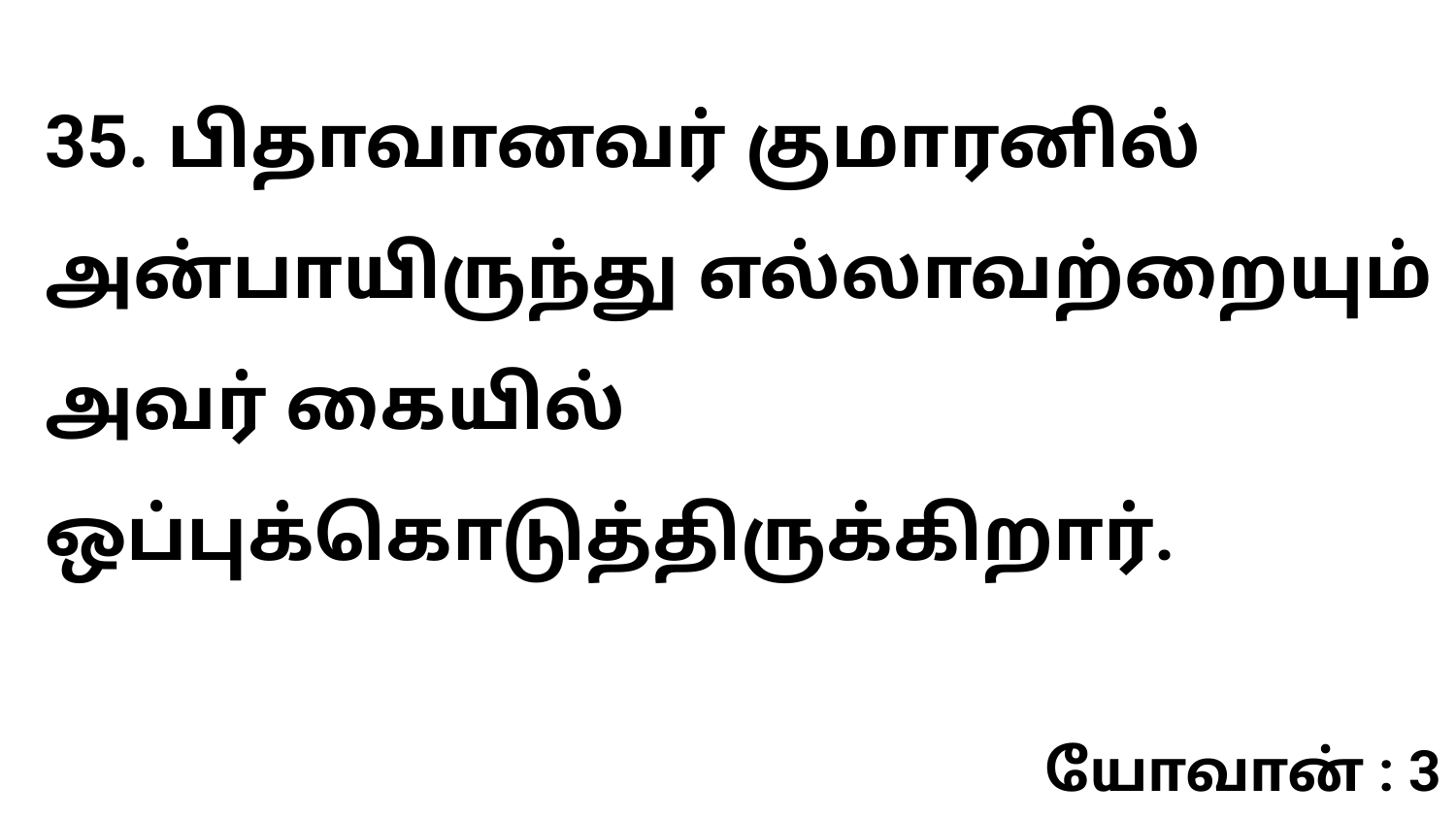

35. பிதாவானவர் குமாரனில் அன்பாயிருந்து எல்லாவற்றையும் அவர் கையில் ஒப்புக்கொடுத்திருக்கிறார்.
யோவான் : 3